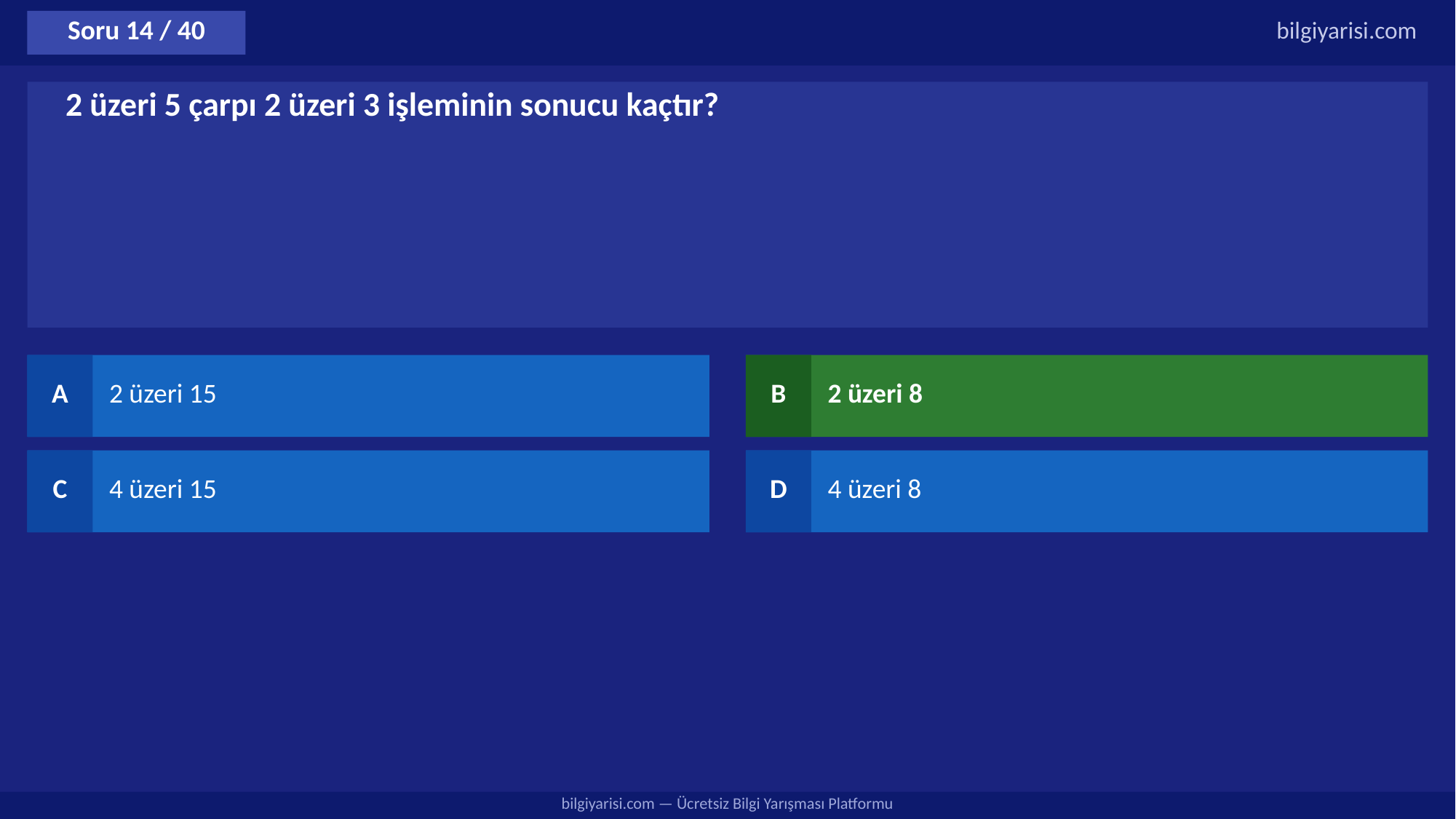

Soru 14 / 40
bilgiyarisi.com

2 üzeri 5 çarpı 2 üzeri 3 işleminin sonucu kaçtır?

A
2 üzeri 15

B
2 üzeri 8

C
4 üzeri 15

D
4 üzeri 8
bilgiyarisi.com — Ücretsiz Bilgi Yarışması Platformu